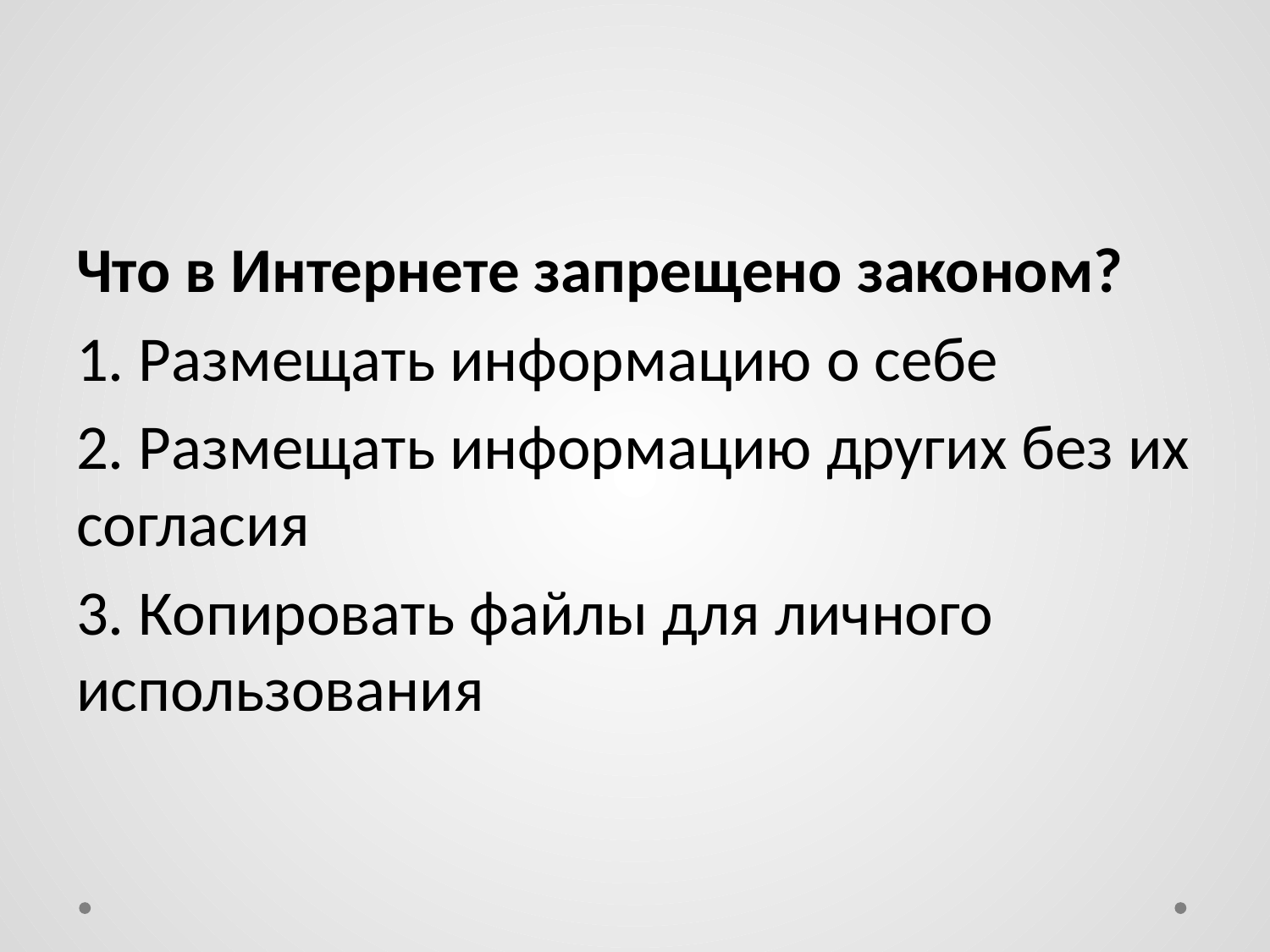

Что в Интернете запрещено законом?
1. Размещать информацию о себе
2. Размещать информацию других без их согласия
3. Копировать файлы для личного использования